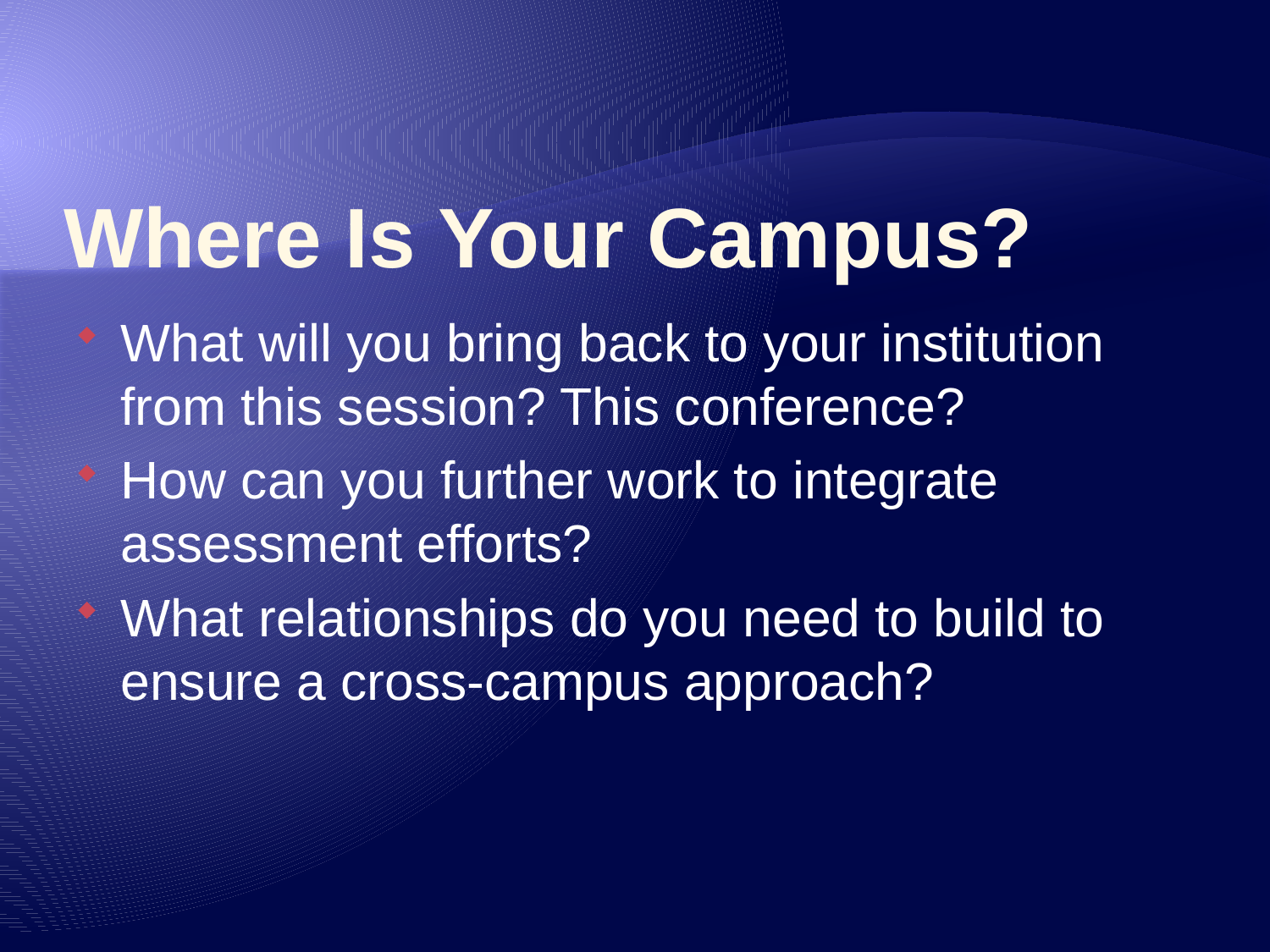

# Where Is Your Campus?
What will you bring back to your institution from this session? This conference?
How can you further work to integrate assessment efforts?
What relationships do you need to build to ensure a cross-campus approach?